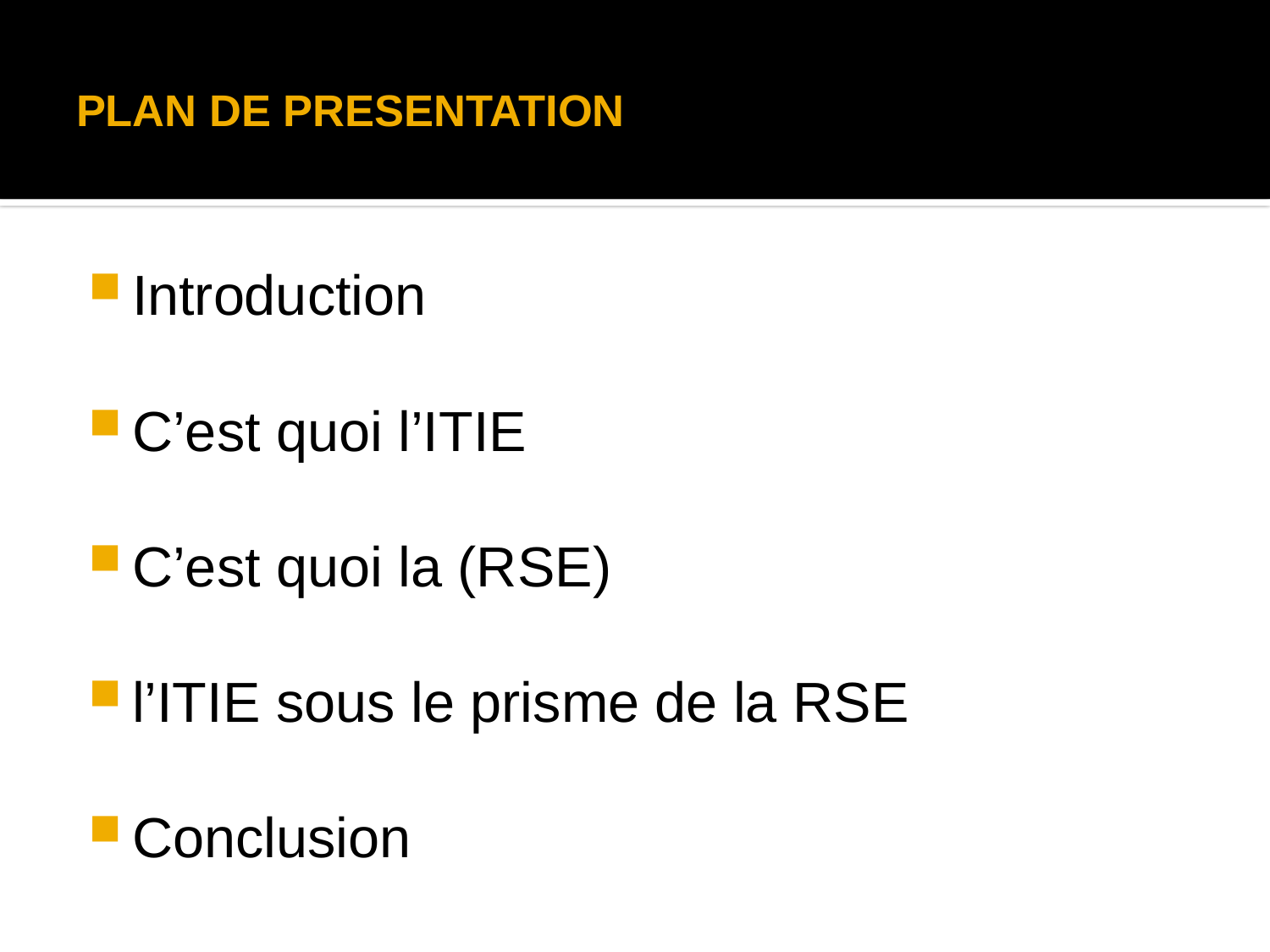

# PLAN DE PRESENTATION
Introduction

C’est quoi l’ITIE

C’est quoi la (RSE)

l’ITIE sous le prisme de la RSE

Conclusion